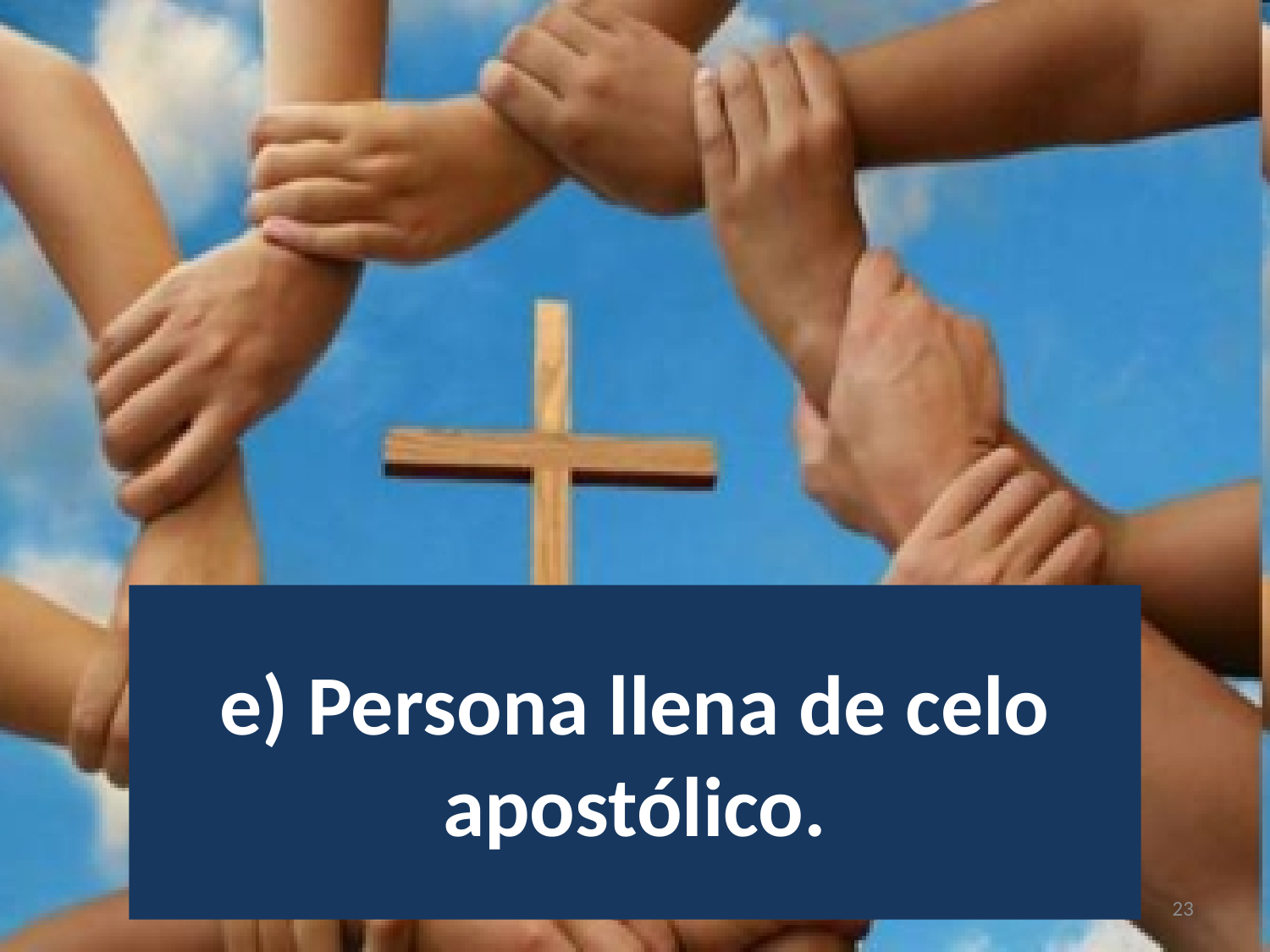

e) Persona llena de celo apostólico.
23